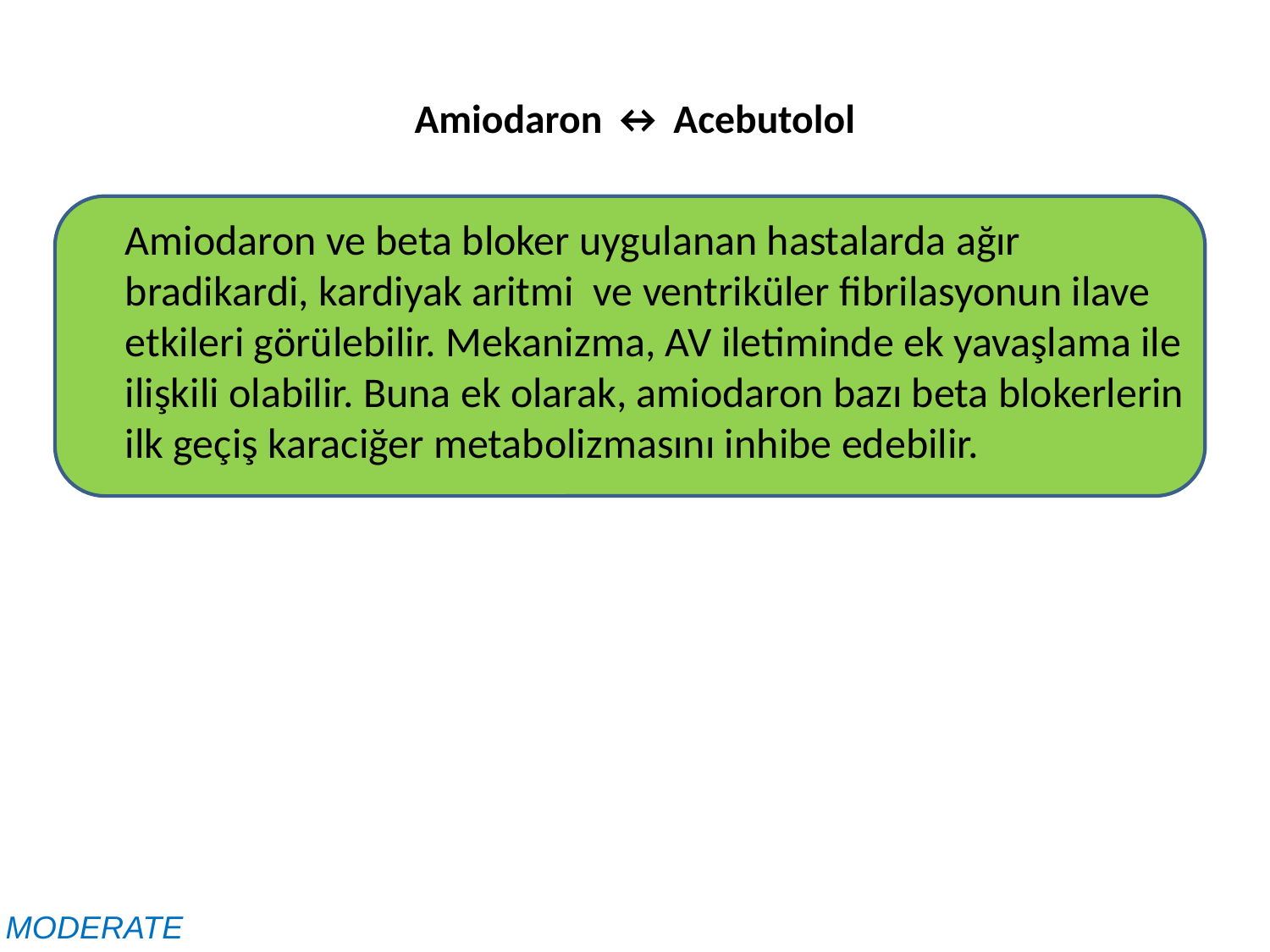

# Amiodaron ↔ Acebutolol

     Amiodaron ve beta bloker uygulanan hastalarda ağır bradikardi, kardiyak aritmi  ve ventriküler fibrilasyonun ilave etkileri görülebilir. Mekanizma, AV iletiminde ek yavaşlama ile ilişkili olabilir. Buna ek olarak, amiodaron bazı beta blokerlerin ilk geçiş karaciğer metabolizmasını inhibe edebilir.
MODERATE